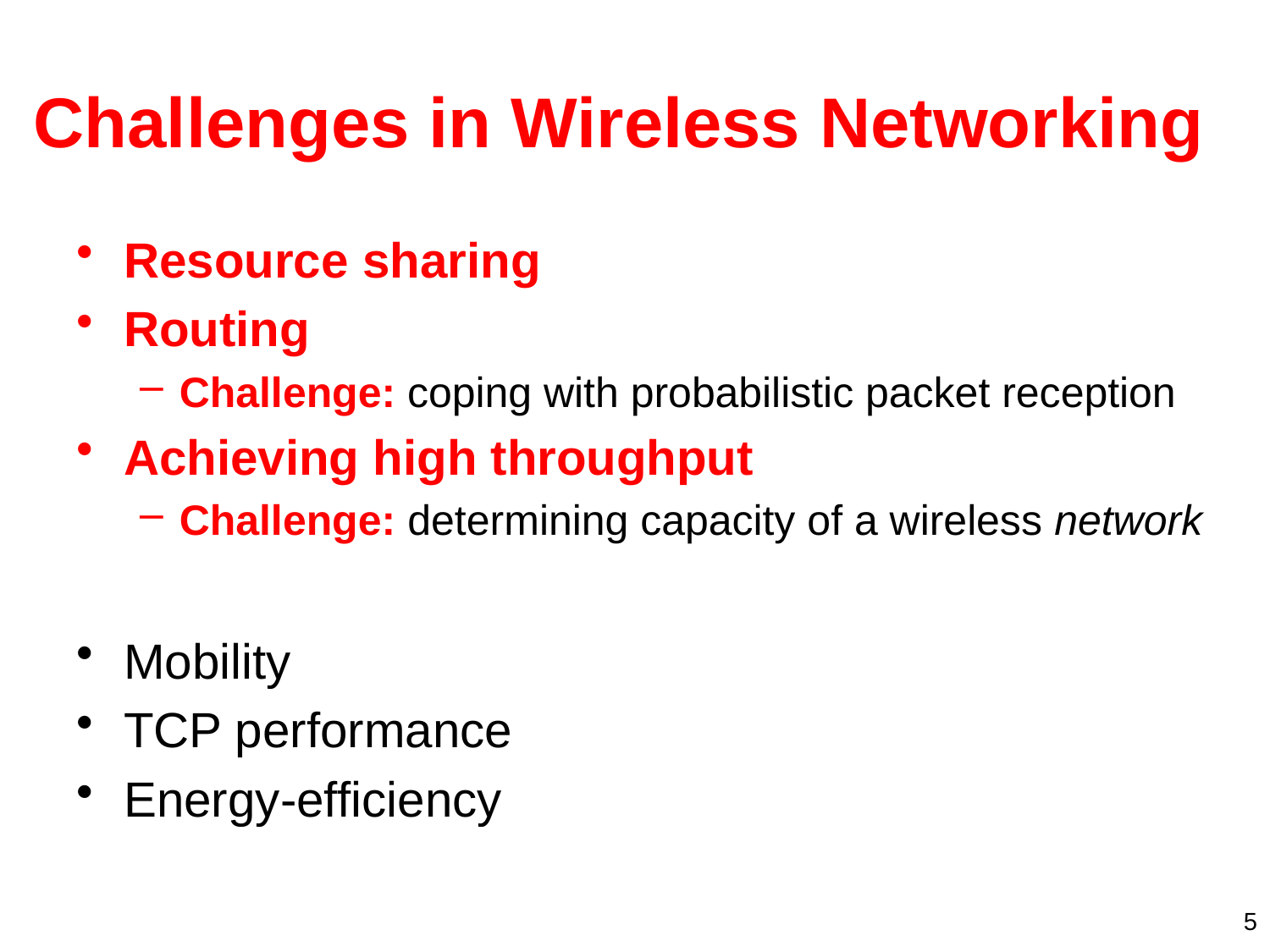

# Challenges in Wireless Networking
Resource sharing
Routing
Challenge: coping with probabilistic packet reception
Achieving high throughput
Challenge: determining capacity of a wireless network

Mobility
TCP performance
Energy-efficiency
5